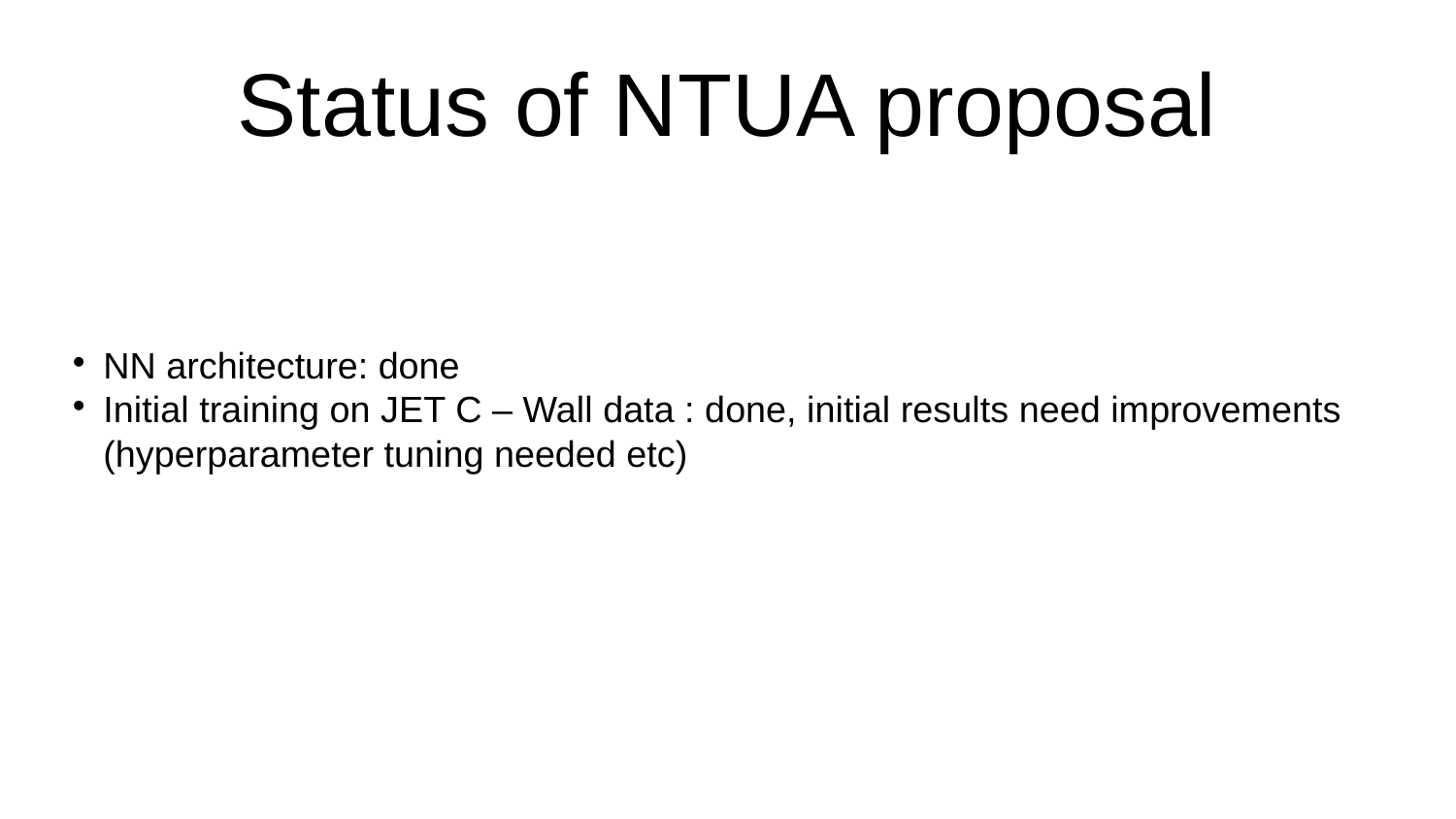

# Status of NTUA proposal
NN architecture: done
Initial training on JET C – Wall data : done, initial results need improvements (hyperparameter tuning needed etc)